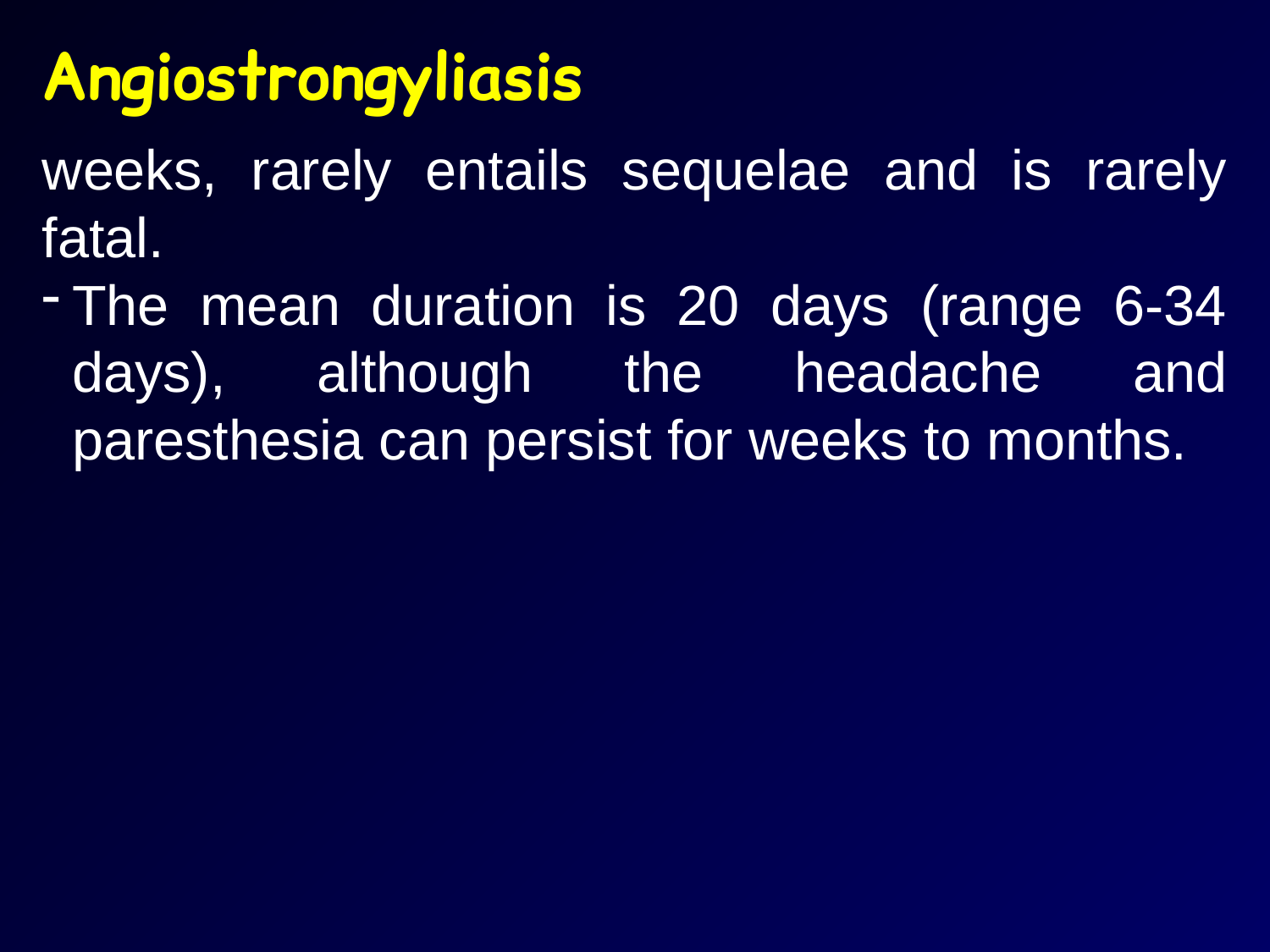

Angiostrongyliasis

weeks, rarely entails sequelae and is rarely fatal.
The mean duration is 20 days (range 6-34 days), although the headache and paresthesia can persist for weeks to months.